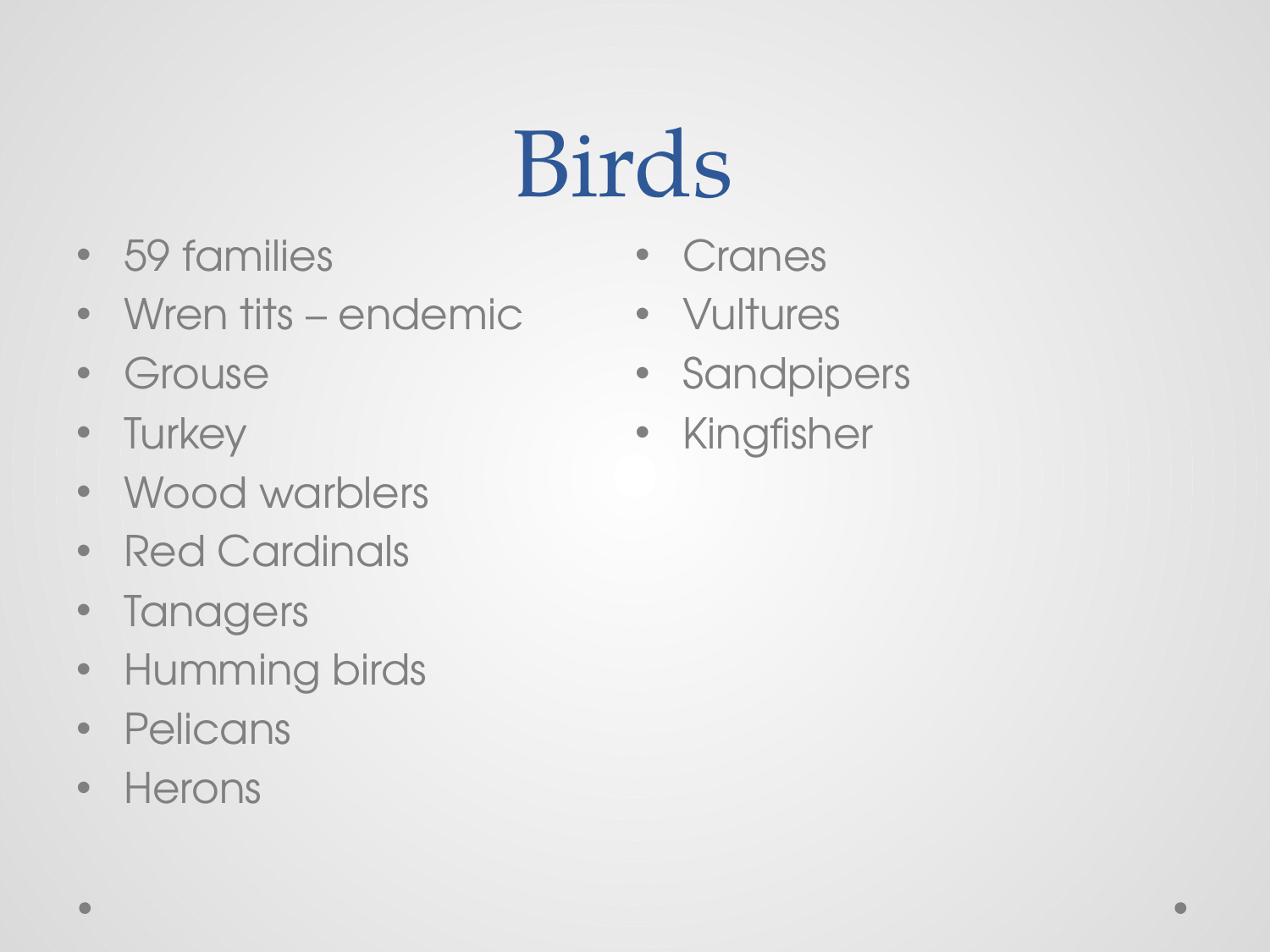

# Birds
59 families
Wren tits – endemic
Grouse
Turkey
Wood warblers
Red Cardinals
Tanagers
Humming birds
Pelicans
Herons
Cranes
Vultures
Sandpipers
Kingfisher